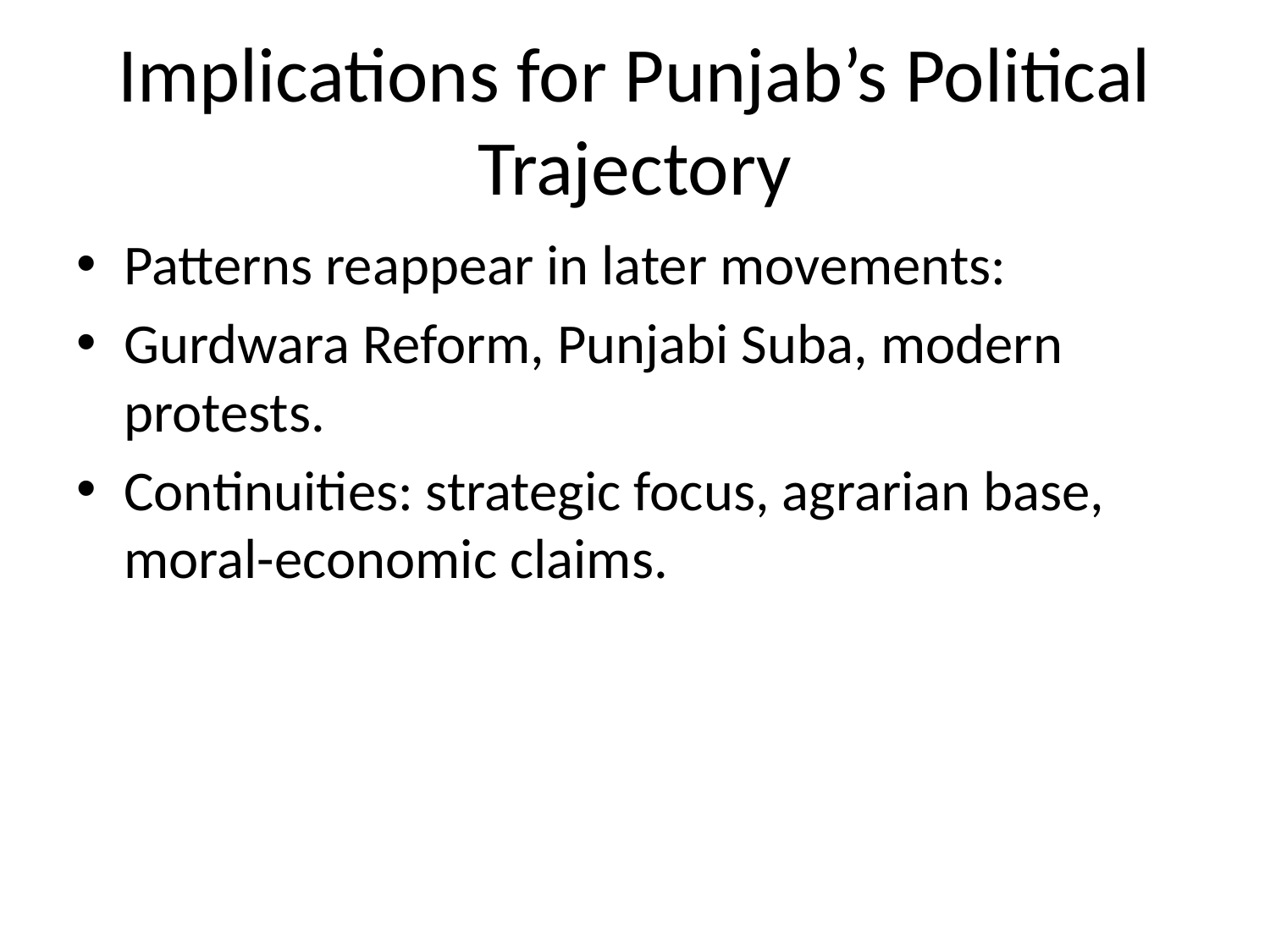

# Implications for Punjab’s Political Trajectory
Patterns reappear in later movements:
Gurdwara Reform, Punjabi Suba, modern protests.
Continuities: strategic focus, agrarian base, moral-economic claims.